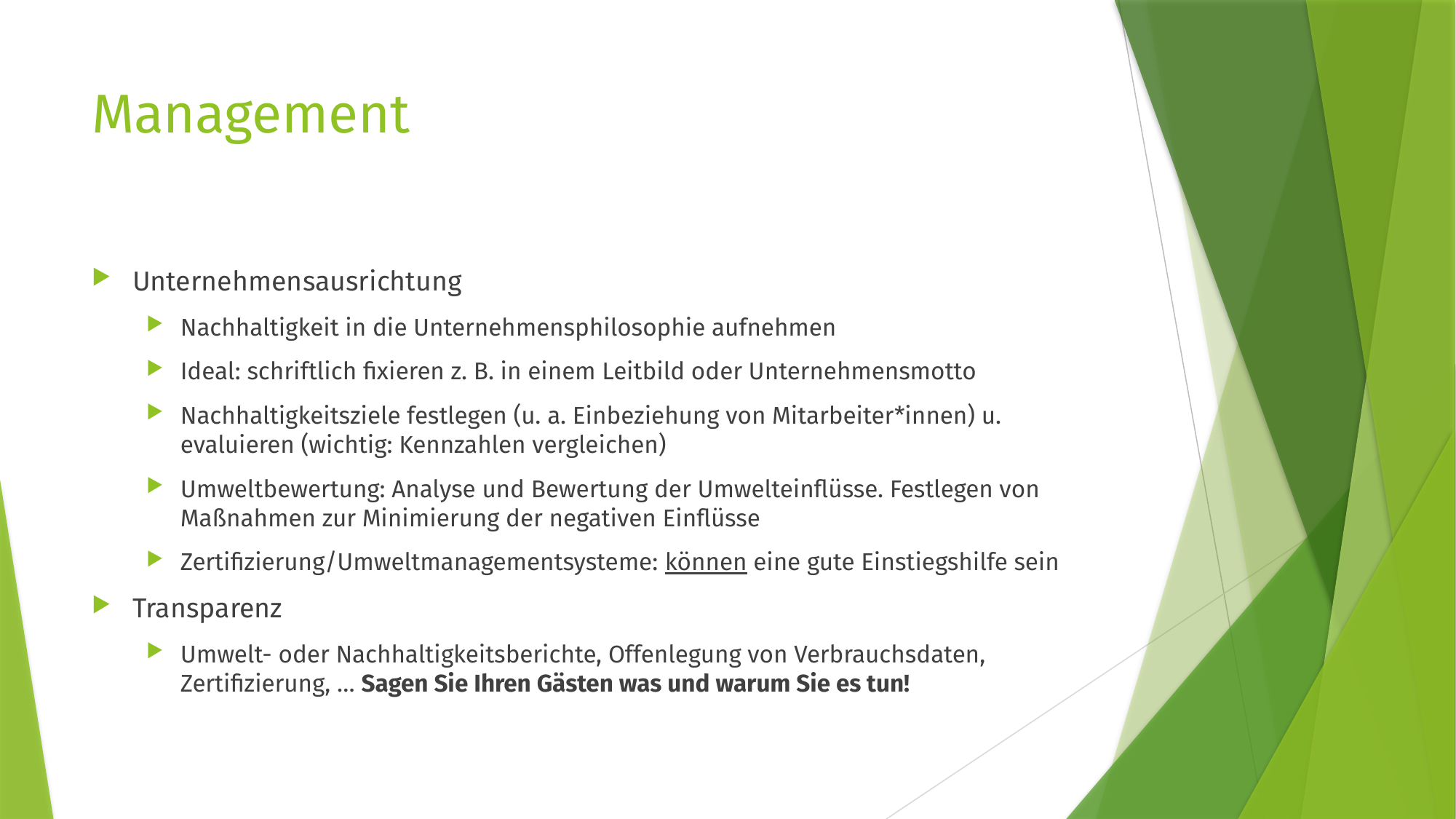

# Management
Unternehmensausrichtung
Nachhaltigkeit in die Unternehmensphilosophie aufnehmen
Ideal: schriftlich fixieren z. B. in einem Leitbild oder Unternehmensmotto
Nachhaltigkeitsziele festlegen (u. a. Einbeziehung von Mitarbeiter*innen) u. evaluieren (wichtig: Kennzahlen vergleichen)
Umweltbewertung: Analyse und Bewertung der Umwelteinflüsse. Festlegen von Maßnahmen zur Minimierung der negativen Einflüsse
Zertifizierung/Umweltmanagementsysteme: können eine gute Einstiegshilfe sein
Transparenz
Umwelt- oder Nachhaltigkeitsberichte, Offenlegung von Verbrauchsdaten, Zertifizierung, … Sagen Sie Ihren Gästen was und warum Sie es tun!